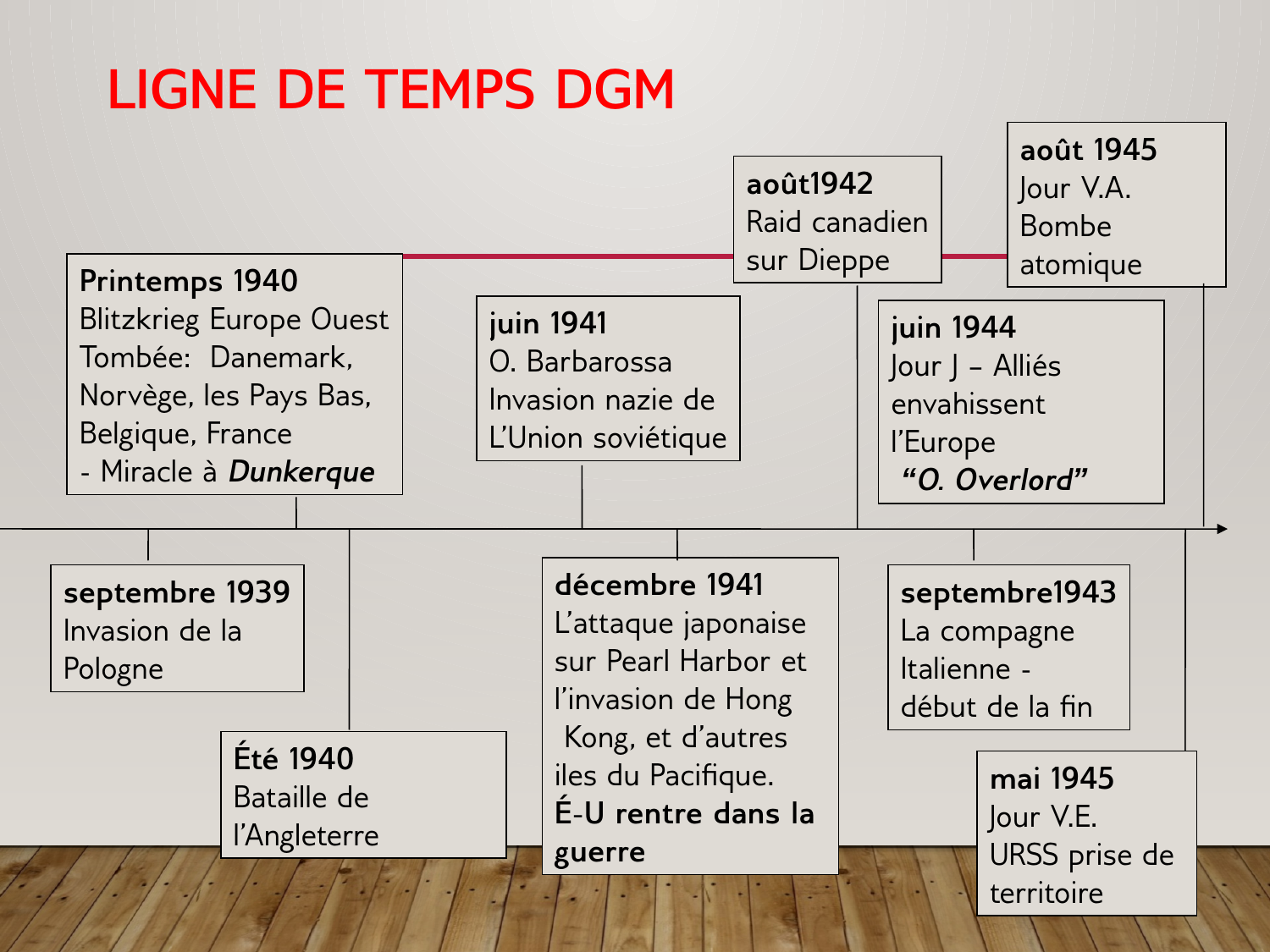

# Ligne de temps DGM
août 1945
Jour V.A.
Bombe atomique
août1942
Raid canadien
sur Dieppe
Printemps 1940
Blitzkrieg Europe Ouest
Tombée:  Danemark,
Norvège, les Pays Bas,
Belgique, France
- Miracle à Dunkerque

juin 1941
O. Barbarossa
Invasion nazie de
L’Union soviétique
juin 1944
Jour J – Alliés envahissent l’Europe
 “O. Overlord”

décembre 1941
L’attaque japonaise
sur Pearl Harbor et
l’invasion de Hong
 Kong, et d’autres
iles du Pacifique.
É-U rentre dans la
guerre
septembre 1939
Invasion de la
Pologne
septembre1943
La compagne
Italienne -
début de la fin
Été 1940
Bataille de l’Angleterre
mai 1945
Jour V.E.
URSS prise de
territoire